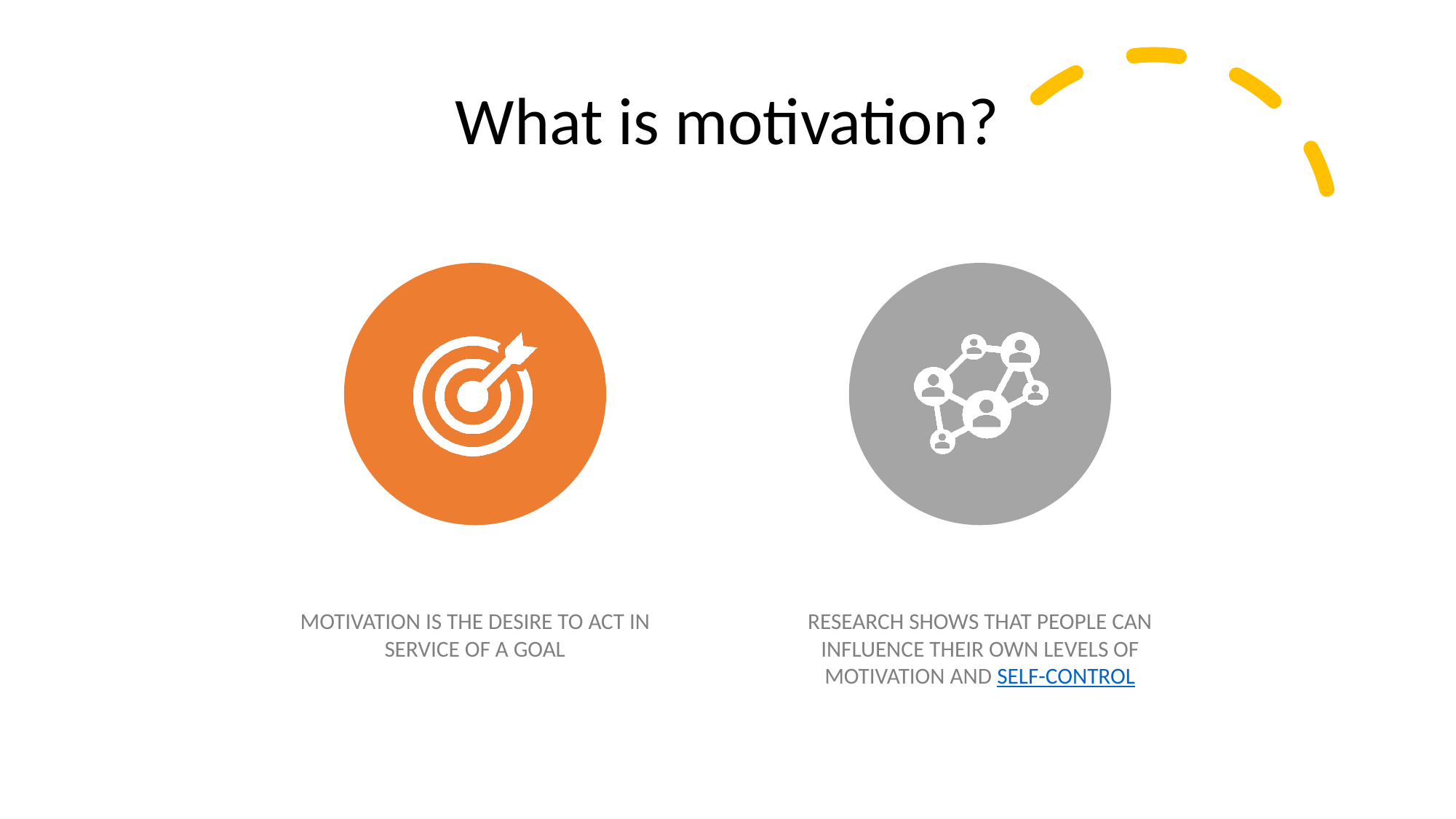

# What is motivation?

Motivation is the desire to act in service of a goal
Research shows that people can influence their own levels of motivation and self-control